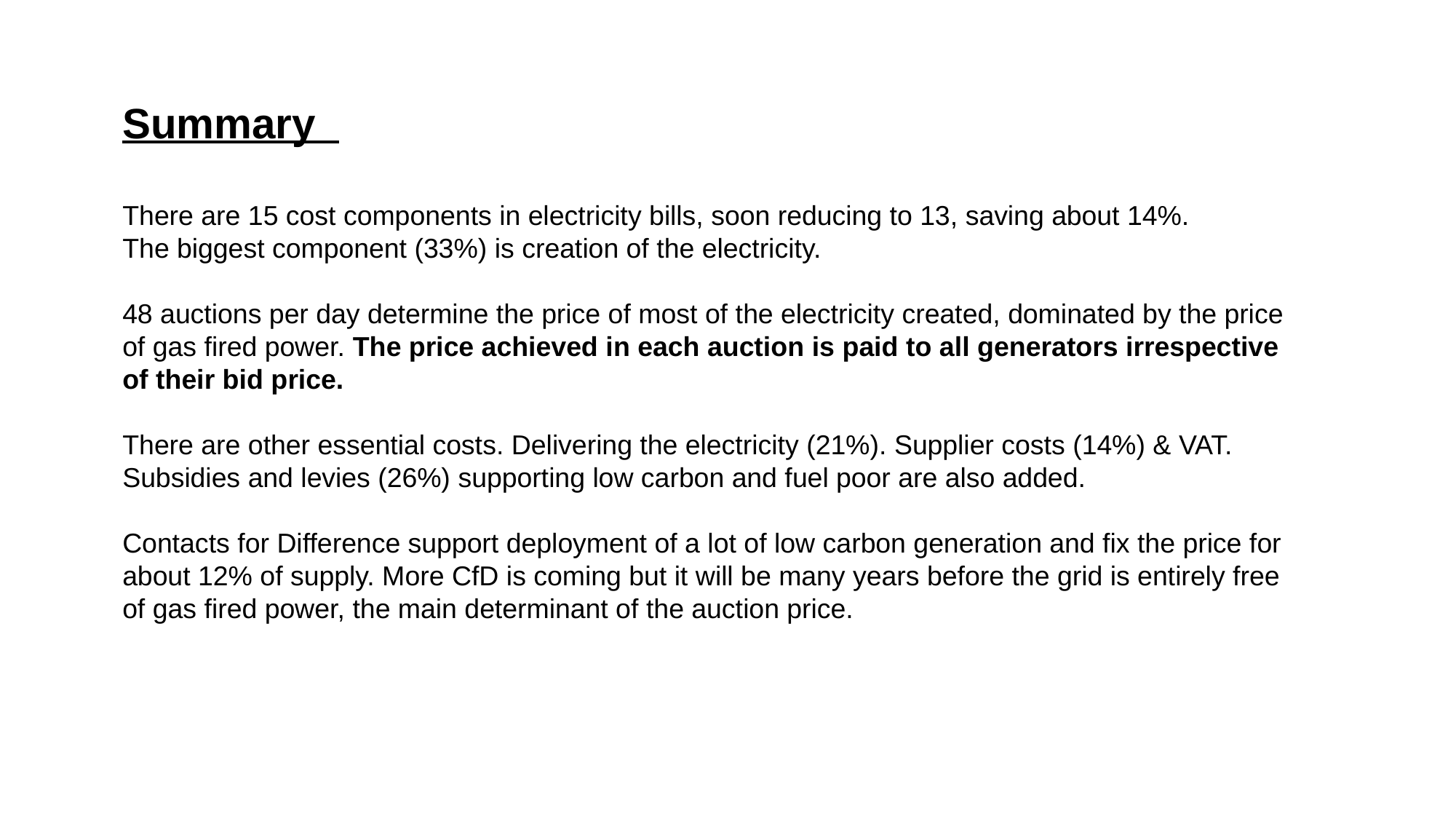

Summary

There are 15 cost components in electricity bills, soon reducing to 13, saving about 14%.
The biggest component (33%) is creation of the electricity.

48 auctions per day determine the price of most of the electricity created, dominated by the price of gas fired power. The price achieved in each auction is paid to all generators irrespective of their bid price.

There are other essential costs. Delivering the electricity (21%). Supplier costs (14%) & VAT. Subsidies and levies (26%) supporting low carbon and fuel poor are also added.

Contacts for Difference support deployment of a lot of low carbon generation and fix the price for about 12% of supply. More CfD is coming but it will be many years before the grid is entirely free of gas fired power, the main determinant of the auction price.